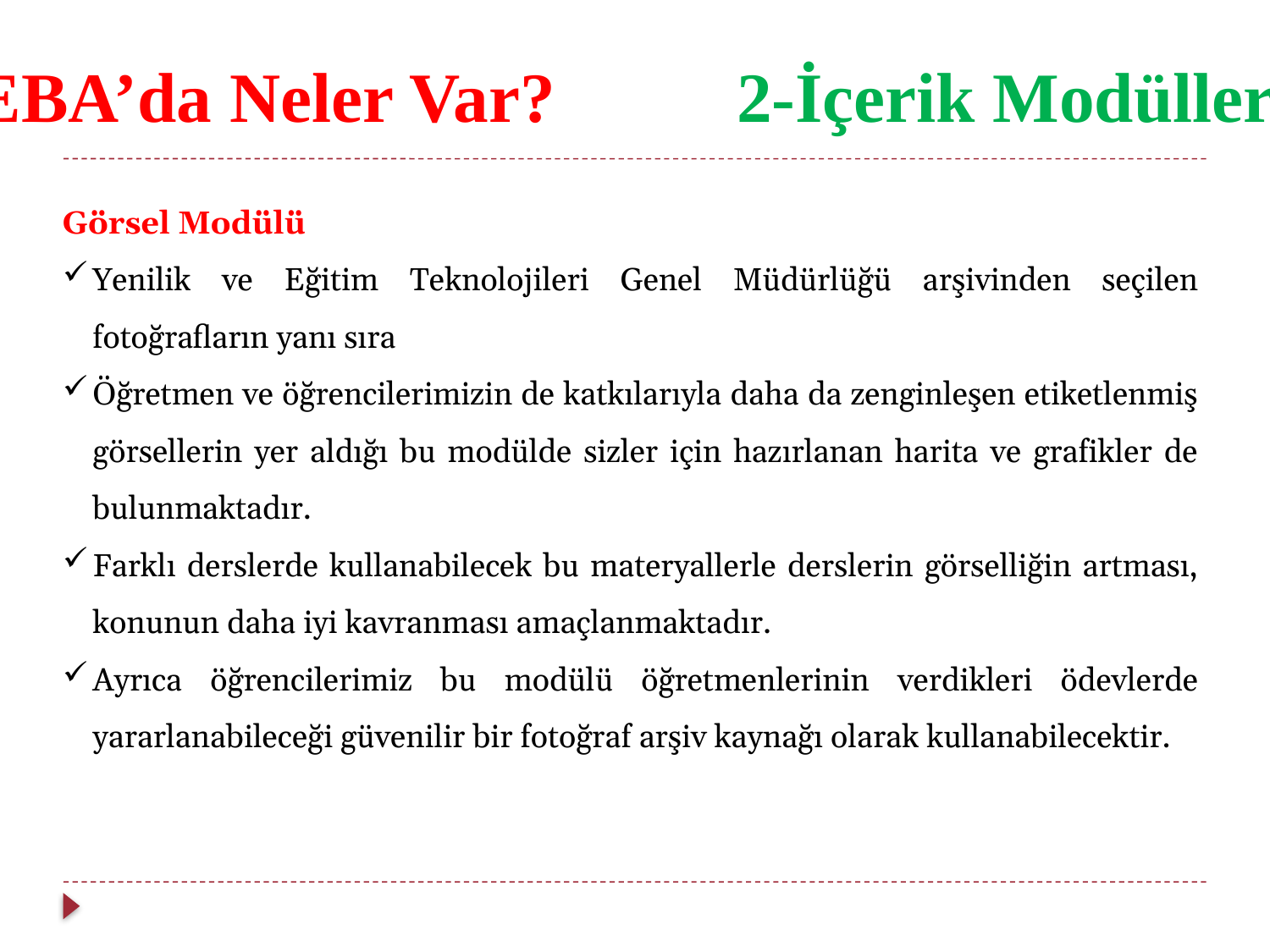

EBA’da Neler Var?		2-İçerik Modülleri
Görsel Modülü
Yenilik ve Eğitim Teknolojileri Genel Müdürlüğü arşivinden seçilen fotoğrafların yanı sıra
Öğretmen ve öğrencilerimizin de katkılarıyla daha da zenginleşen etiketlenmiş görsellerin yer aldığı bu modülde sizler için hazırlanan harita ve grafikler de bulunmaktadır.
Farklı derslerde kullanabilecek bu materyallerle derslerin görselliğin artması, konunun daha iyi kavranması amaçlanmaktadır.
Ayrıca öğrencilerimiz bu modülü öğretmenlerinin verdikleri ödevlerde yararlanabileceği güvenilir bir fotoğraf arşiv kaynağı olarak kullanabilecektir.